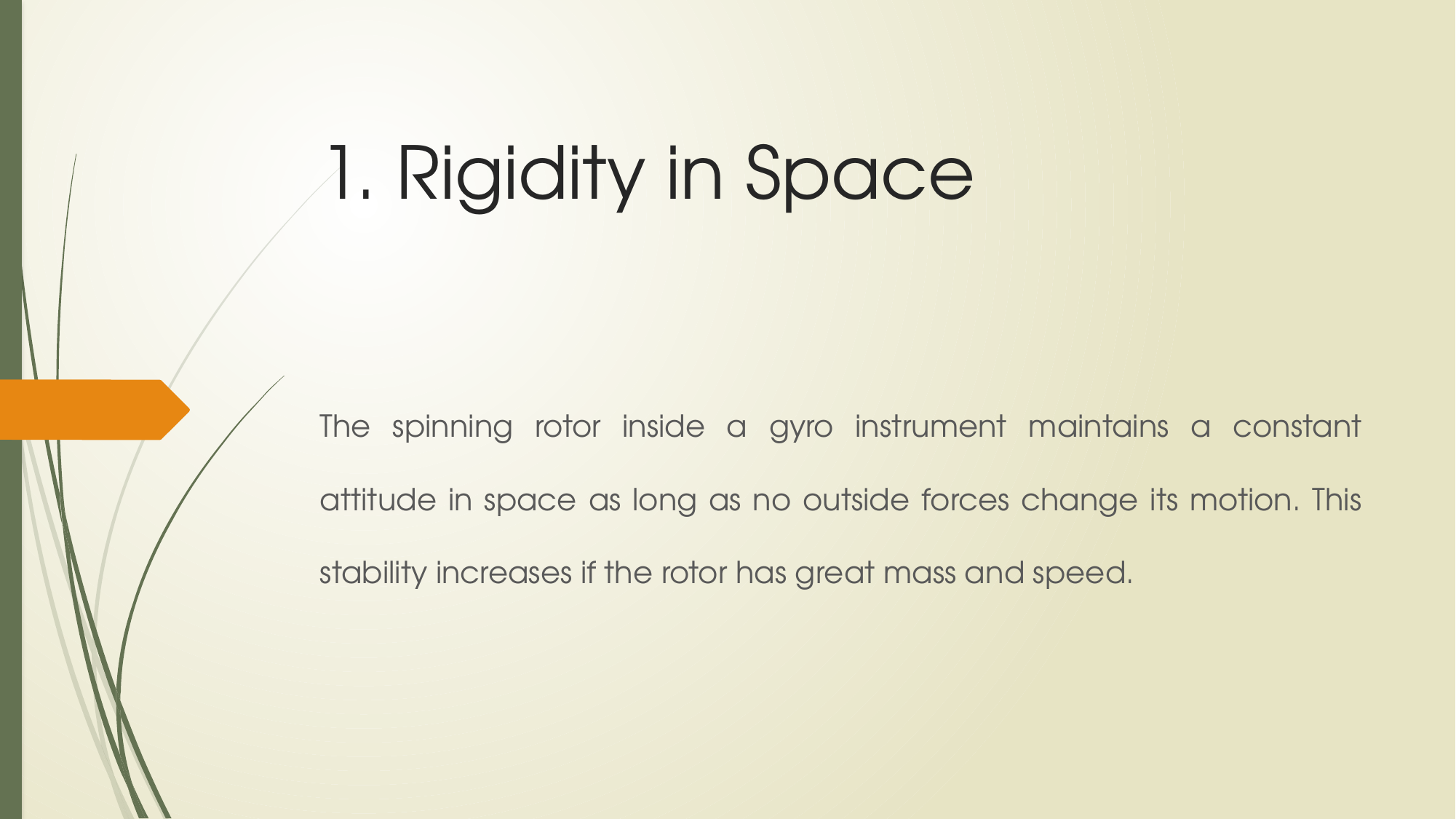

# 1. Rigidity in Space
The spinning rotor inside a gyro instrument maintains a constant attitude in space as long as no outside forces change its motion. This stability increases if the rotor has great mass and speed.